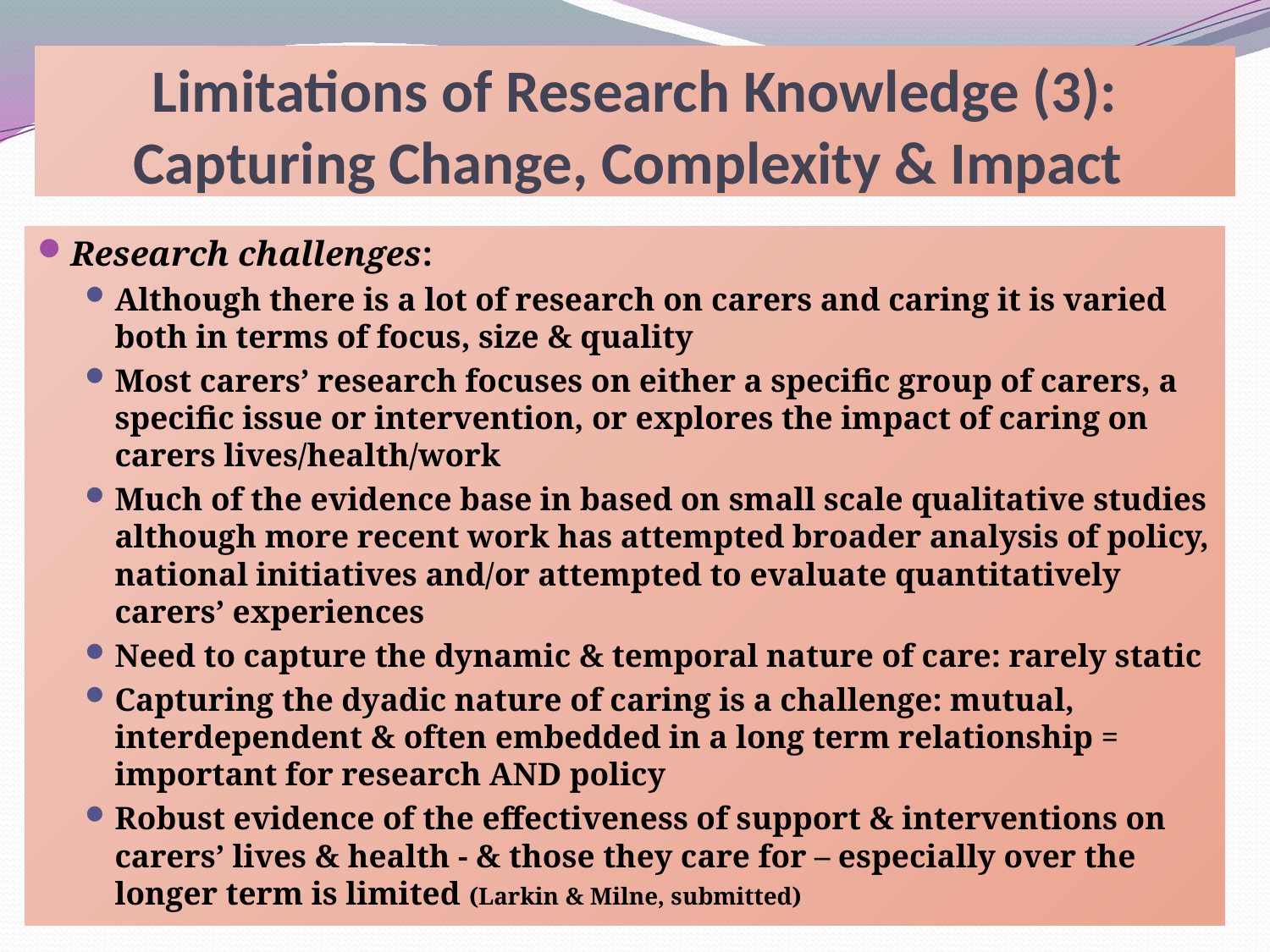

# Limitations of Research Knowledge (3): Capturing Change, Complexity & Impact
Research challenges:
Although there is a lot of research on carers and caring it is varied both in terms of focus, size & quality
Most carers’ research focuses on either a specific group of carers, a specific issue or intervention, or explores the impact of caring on carers lives/health/work
Much of the evidence base in based on small scale qualitative studies although more recent work has attempted broader analysis of policy, national initiatives and/or attempted to evaluate quantitatively carers’ experiences
Need to capture the dynamic & temporal nature of care: rarely static
Capturing the dyadic nature of caring is a challenge: mutual, interdependent & often embedded in a long term relationship = important for research AND policy
Robust evidence of the effectiveness of support & interventions on carers’ lives & health - & those they care for – especially over the longer term is limited (Larkin & Milne, submitted)